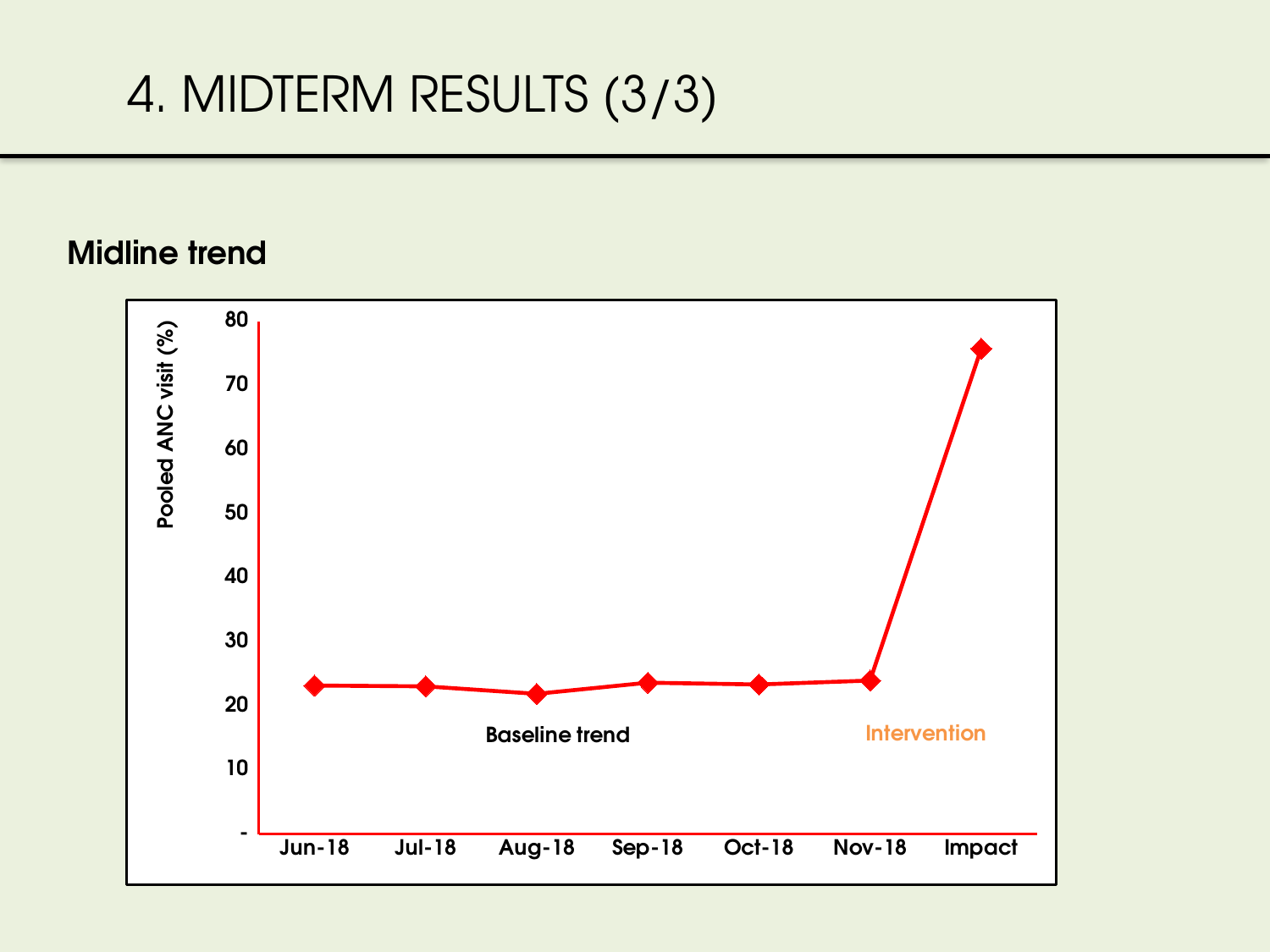

4. MIDTERM RESULTS (3/3)

Midline trend

### Chart

| Category |  |
|---|---|
| Jun-18 | 23.170731707317074 |
| Jul-18 | 23.044692737430168 |
| Aug-18 | 21.875 |
| Sep-18 | 23.611111111111114 |
| Oct-18 | 23.333333333333336 |
| Nov-18 | 23.94859813084112 |
| Impact | 75.75757575757575 |